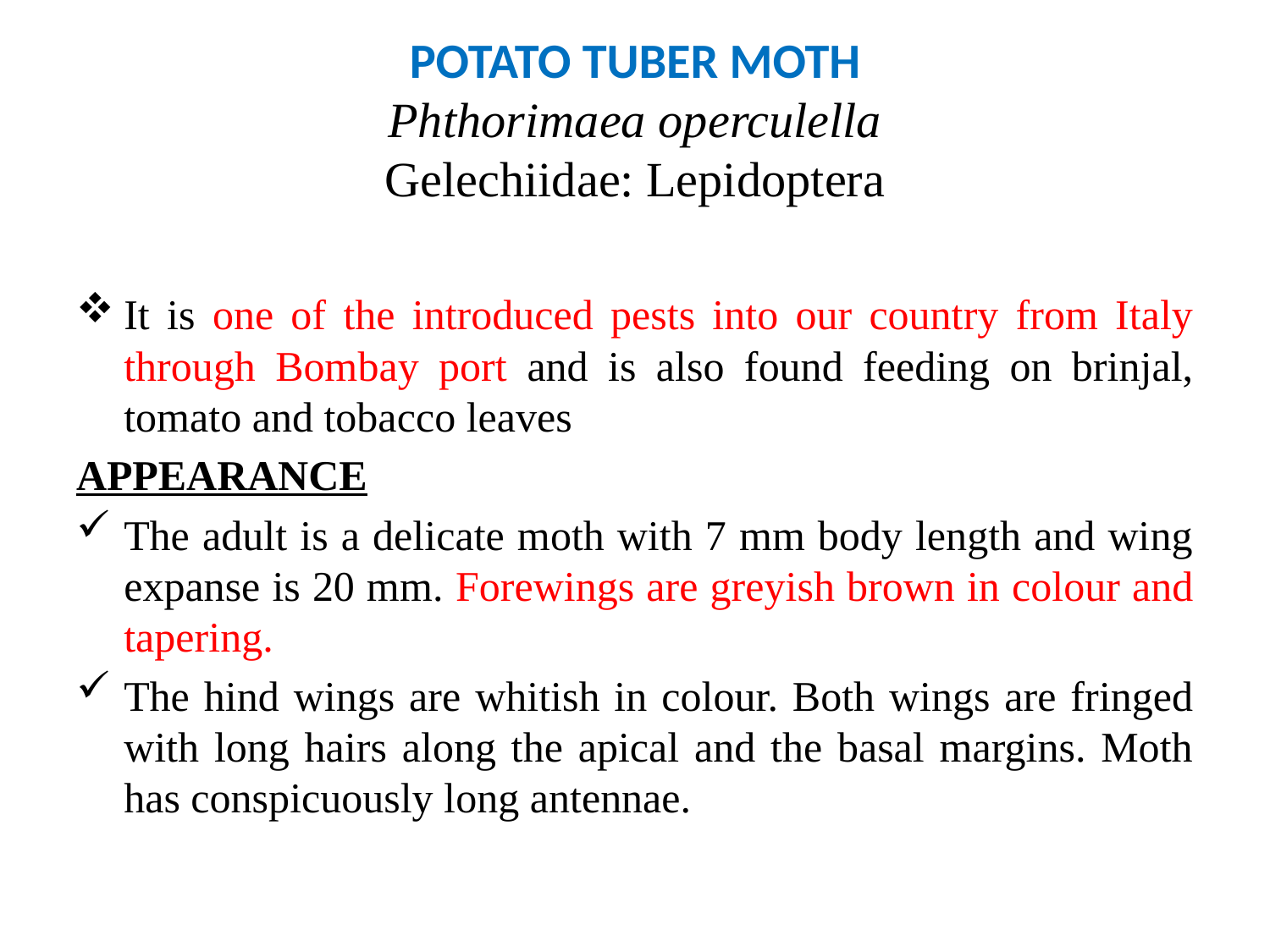

# POTATO TUBER MOTH Phthorimaea operculella Gelechiidae: Lepidoptera

It is one of the introduced pests into our country from Italy through Bombay port and is also found feeding on brinjal, tomato and tobacco leaves
APPEARANCE
The adult is a delicate moth with 7 mm body length and wing expanse is 20 mm. Forewings are greyish brown in colour and tapering.
The hind wings are whitish in colour. Both wings are fringed with long hairs along the apical and the basal margins. Moth has conspicuously long antennae.